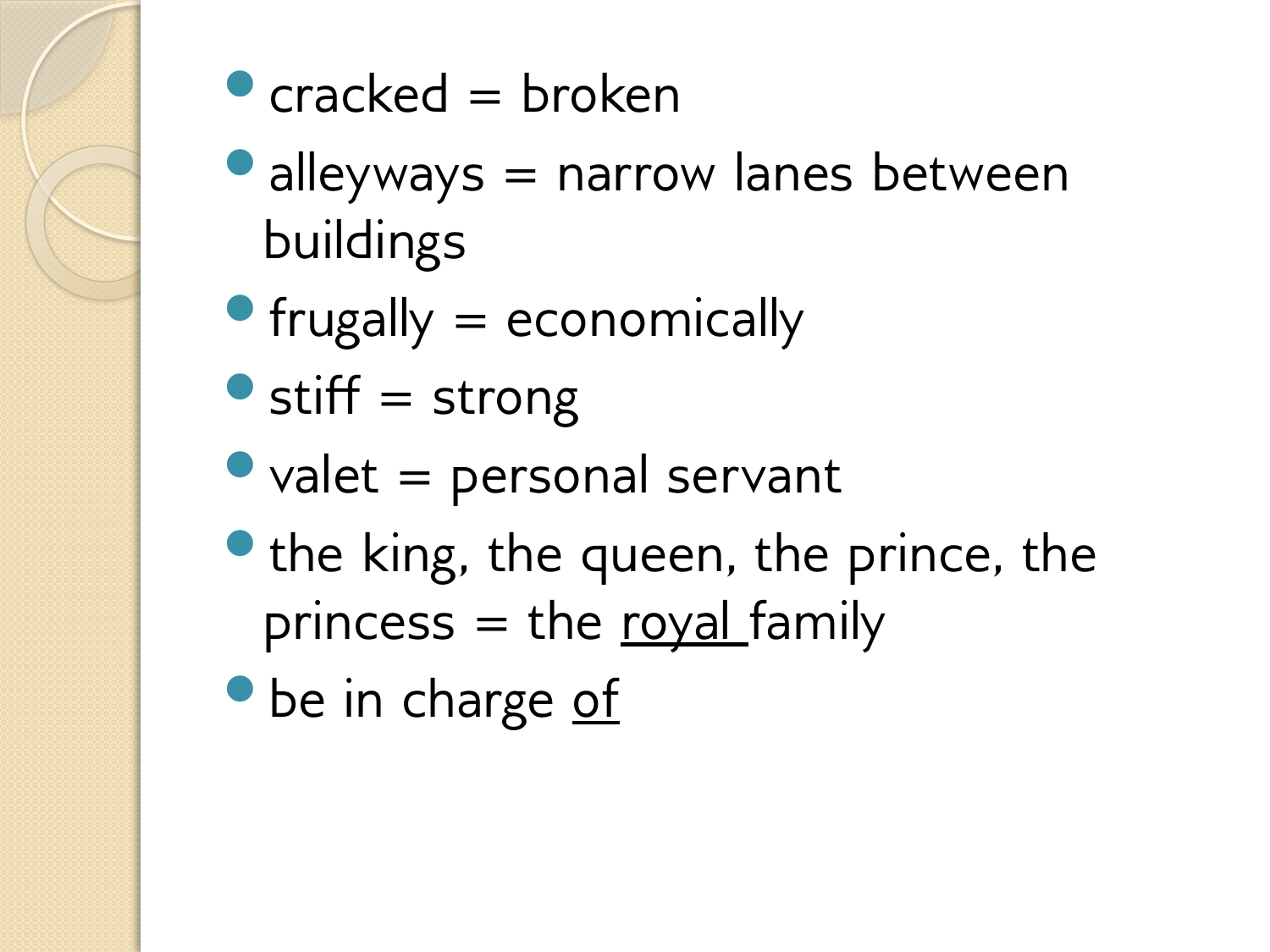

cracked = broken
alleyways = narrow lanes between buildings
frugally = economically
stiff = strong
valet = personal servant
the king, the queen, the prince, the princess = the royal family
be in charge of